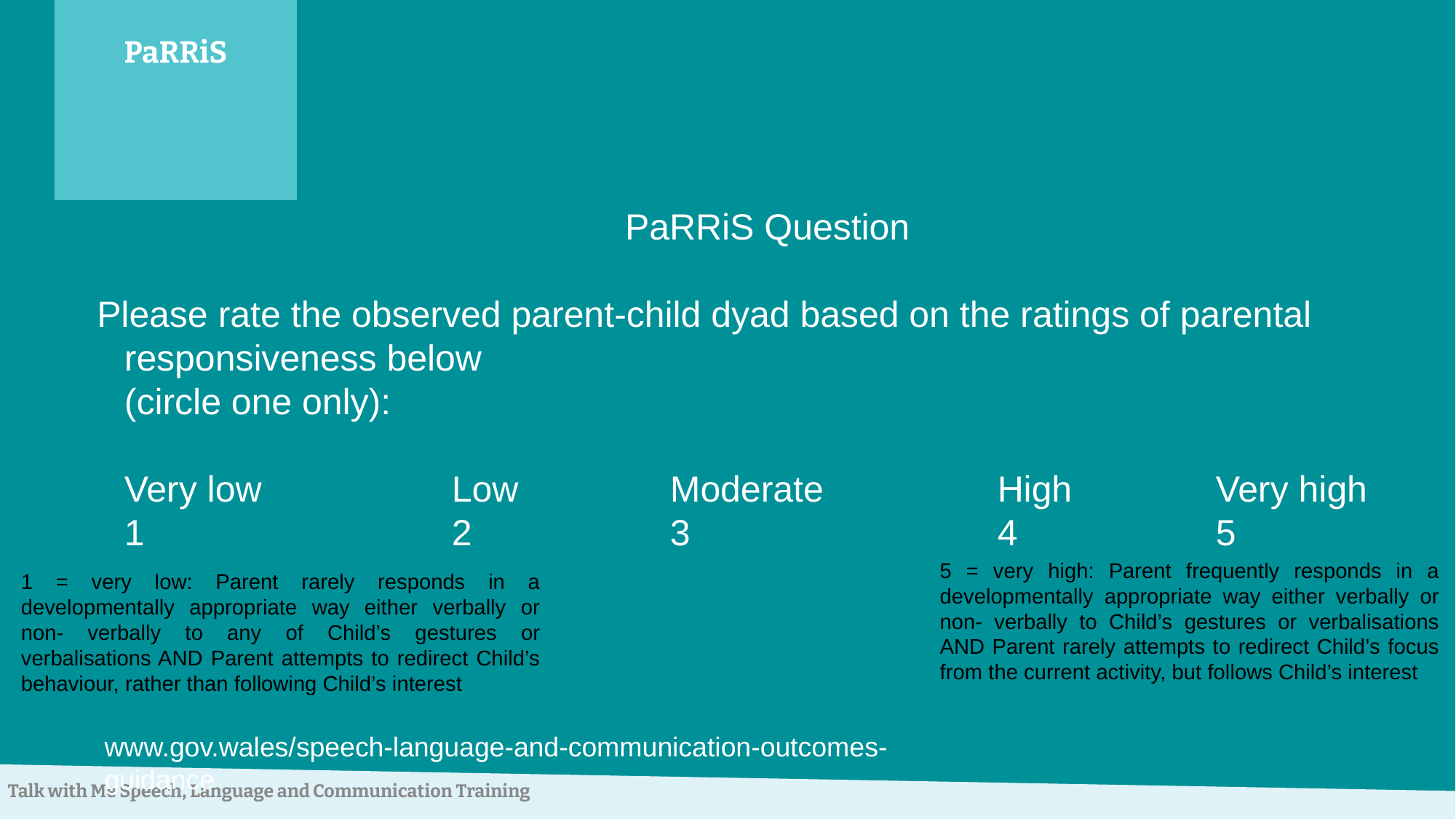

PaRRiS
PaRRiS Question
Please rate the observed parent‐child dyad based on the ratings of parental responsiveness below
(circle one only):
Very low	 	Low 		Moderate 		High 		Very high
1			2 		3			4 		5
5 = very high: Parent frequently responds in a developmentally appropriate way either verbally or non‐ verbally to Child’s gestures or verbalisations AND Parent rarely attempts to redirect Child’s focus from the current activity, but follows Child’s interest
1 = very low: Parent rarely responds in a developmentally appropriate way either verbally or non‐ verbally to any of Child’s gestures or verbalisations AND Parent attempts to redirect Child’s behaviour, rather than following Child’s interest

www.gov.wales/speech-language-and-communication-outcomes-guidance
Talk with Me Speech, Language and Communication Training